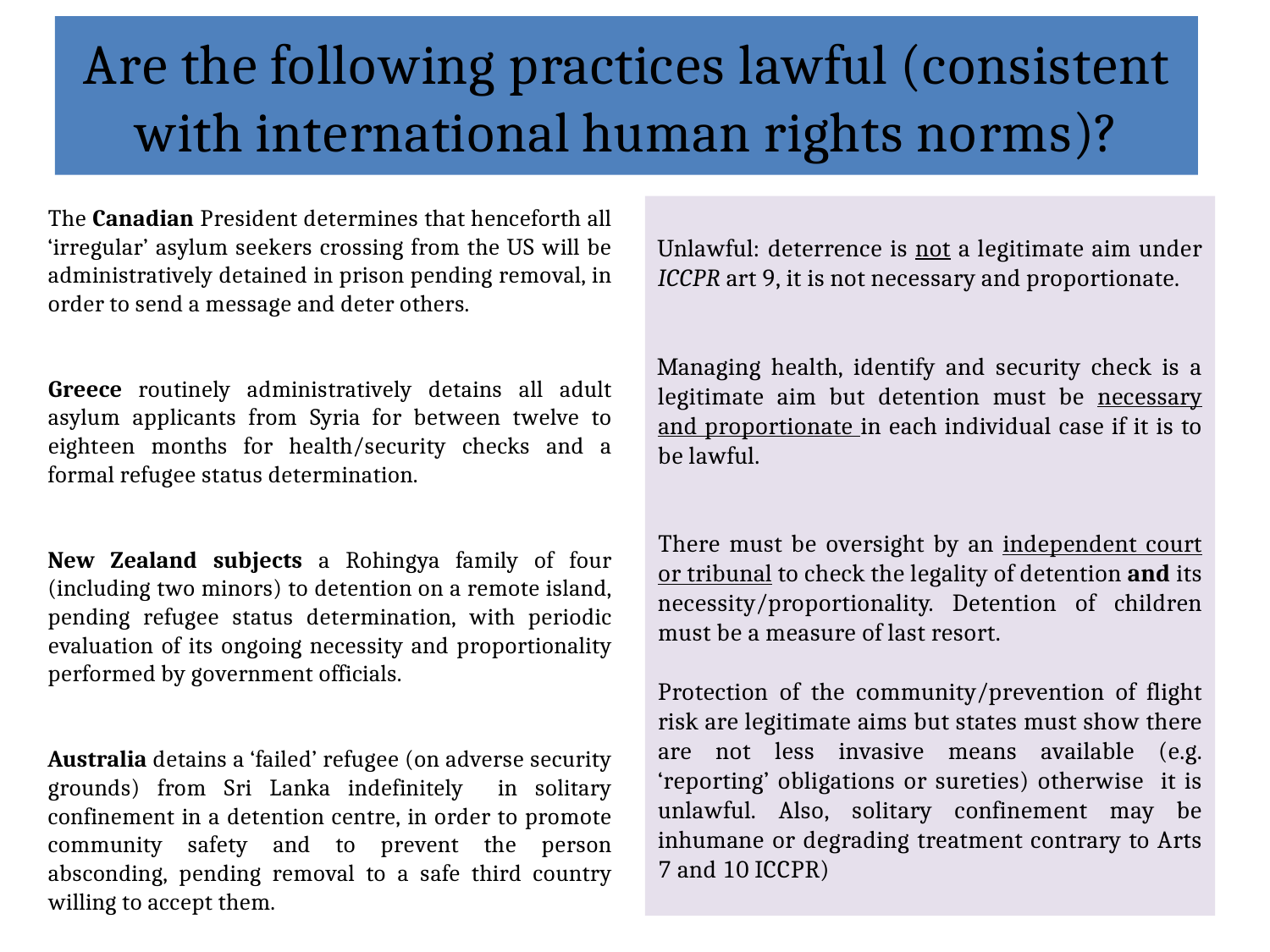

# Are the following practices lawful (consistent with international human rights norms)?
The Canadian President determines that henceforth all ‘irregular’ asylum seekers crossing from the US will be administratively detained in prison pending removal, in order to send a message and deter others.

Greece routinely administratively detains all adult asylum applicants from Syria for between twelve to eighteen months for health/security checks and a formal refugee status determination.

New Zealand subjects a Rohingya family of four (including two minors) to detention on a remote island, pending refugee status determination, with periodic evaluation of its ongoing necessity and proportionality performed by government officials.

Australia detains a ‘failed’ refugee (on adverse security grounds) from Sri Lanka indefinitely  in solitary confinement in a detention centre, in order to promote community safety and to prevent the person absconding, pending removal to a safe third country willing to accept them.

Unlawful: deterrence is not a legitimate aim under ICCPR art 9, it is not necessary and proportionate.

Managing health, identify and security check is a legitimate aim but detention must be necessary and proportionate in each individual case if it is to be lawful.

There must be oversight by an independent court or tribunal to check the legality of detention and its necessity/proportionality. Detention of children must be a measure of last resort.

Protection of the community/prevention of flight risk are legitimate aims but states must show there are not less invasive means available (e.g. ‘reporting’ obligations or sureties) otherwise  it is unlawful. Also, solitary confinement may be inhumane or degrading treatment contrary to Arts 7 and 10 ICCPR)